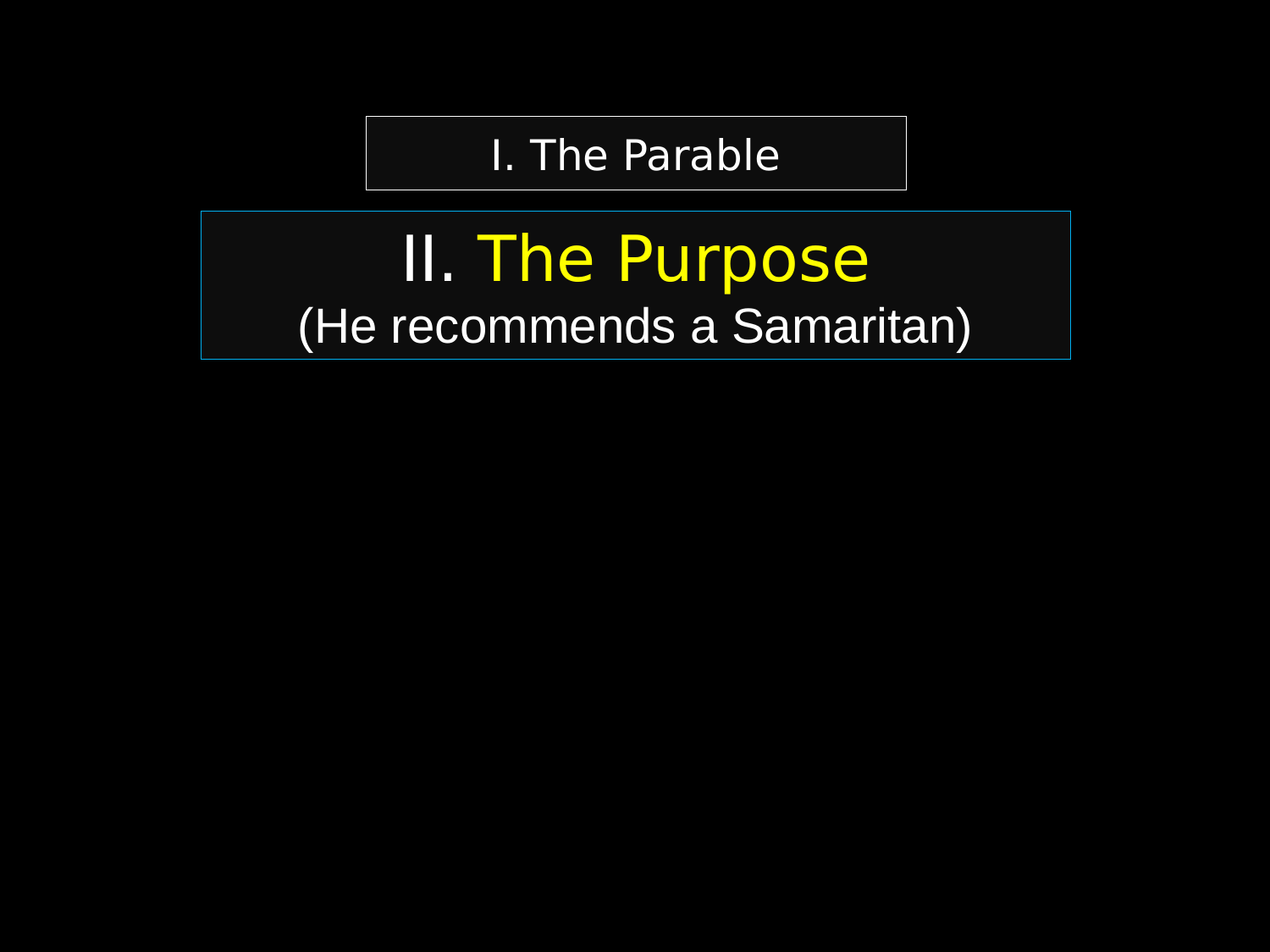

# I. The Parable
II. The Purpose
(He recommends a Samaritan)